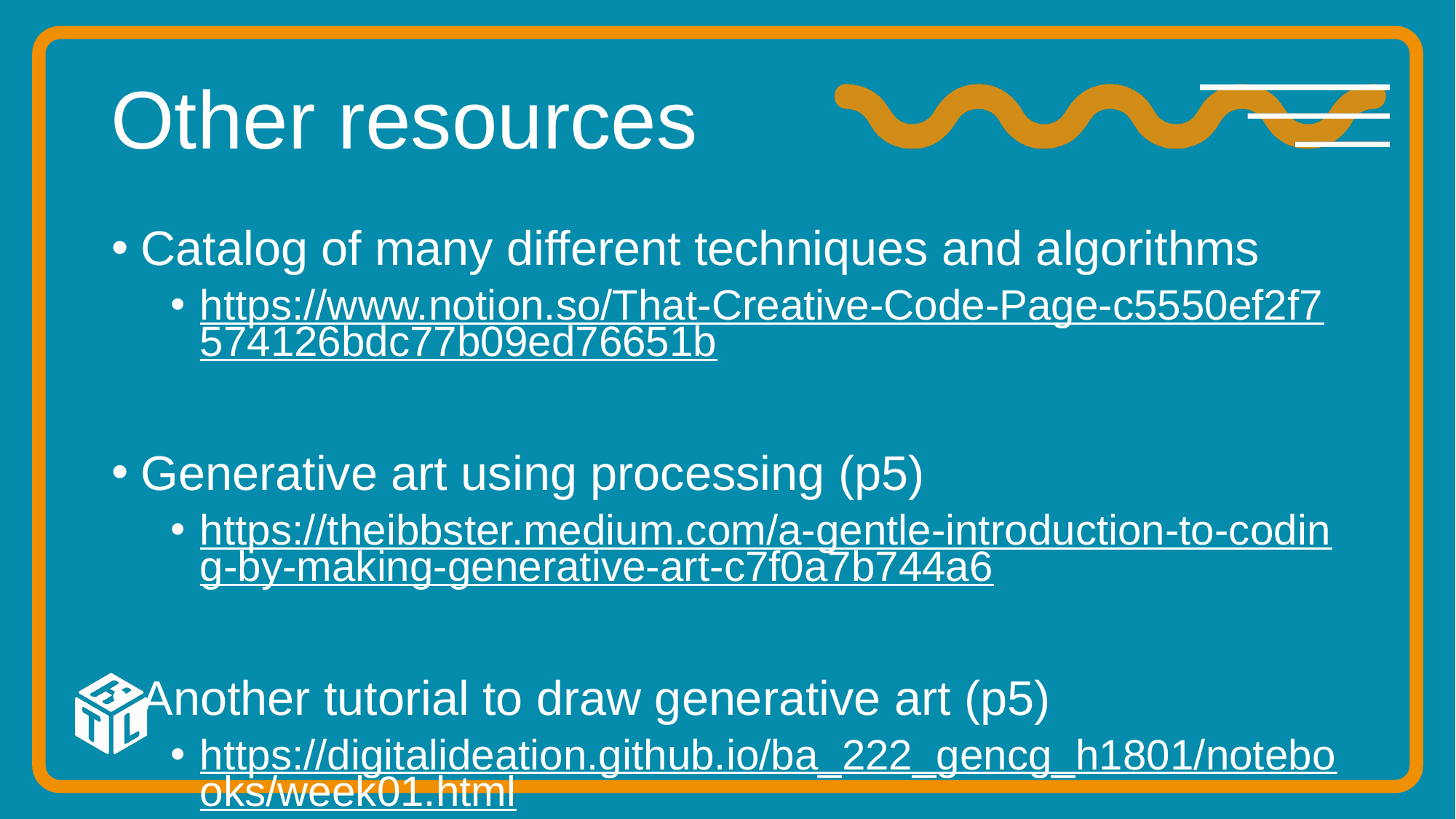

# Other resources
Catalog of many different techniques and algorithms
https://www.notion.so/That-Creative-Code-Page-c5550ef2f7574126bdc77b09ed76651b

Generative art using processing (p5)
https://theibbster.medium.com/a-gentle-introduction-to-coding-by-making-generative-art-c7f0a7b744a6

Another tutorial to draw generative art (p5)
https://digitalideation.github.io/ba_222_gencg_h1801/notebooks/week01.html